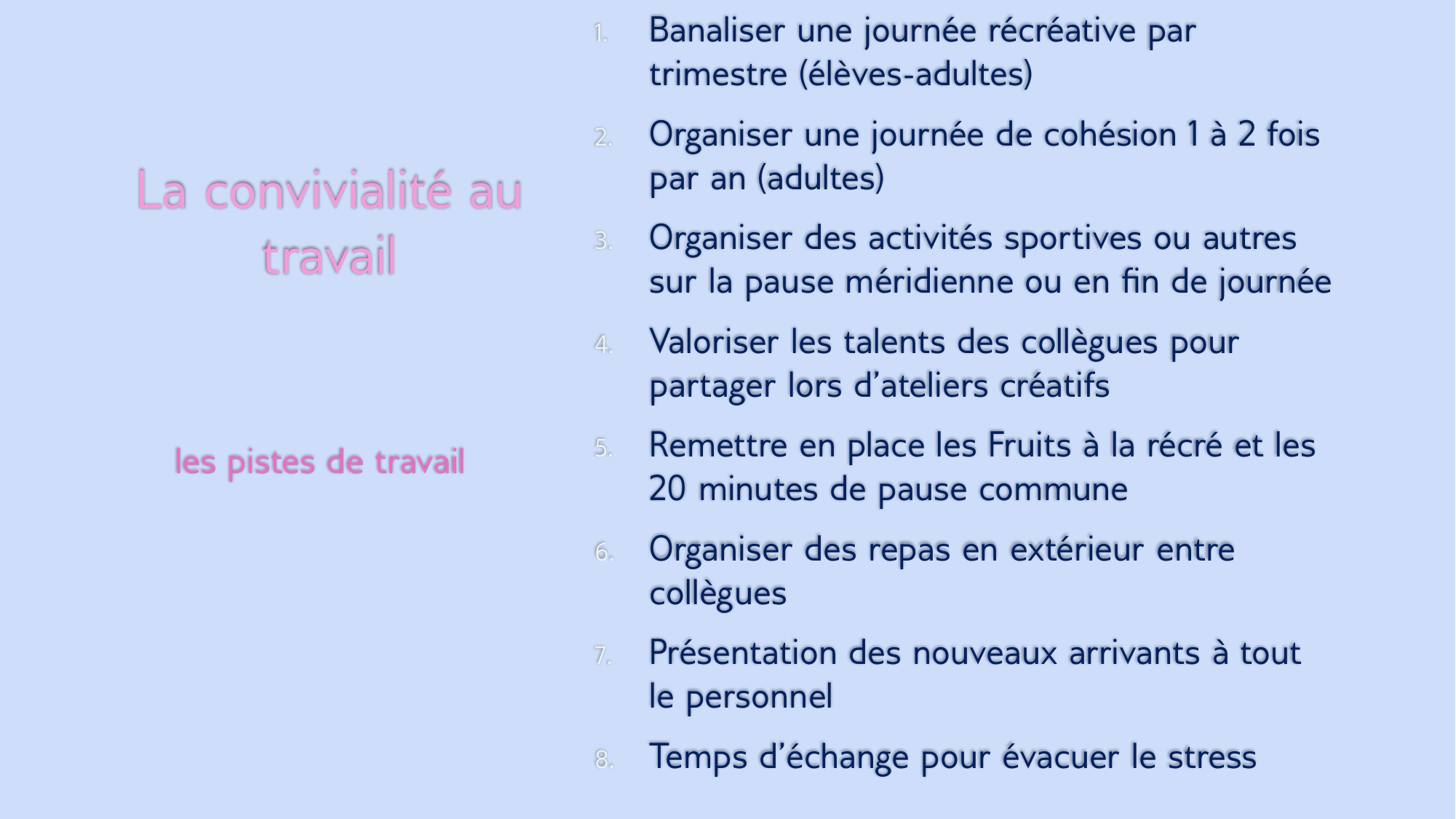

Banaliser une journée récréative par trimestre (élèves-adultes)
Organiser une journée de cohésion 1 à 2 fois par an (adultes)
Organiser des activités sportives ou autres sur la pause méridienne ou en fin de journée
Valoriser les talents des collègues pour partager lors d’ateliers créatifs
Remettre en place les Fruits à la récré et les 20 minutes de pause commune
Organiser des repas en extérieur entre collègues
Présentation des nouveaux arrivants à tout le personnel
Temps d’échange pour évacuer le stress

# La convivialité au travail

les pistes de travail